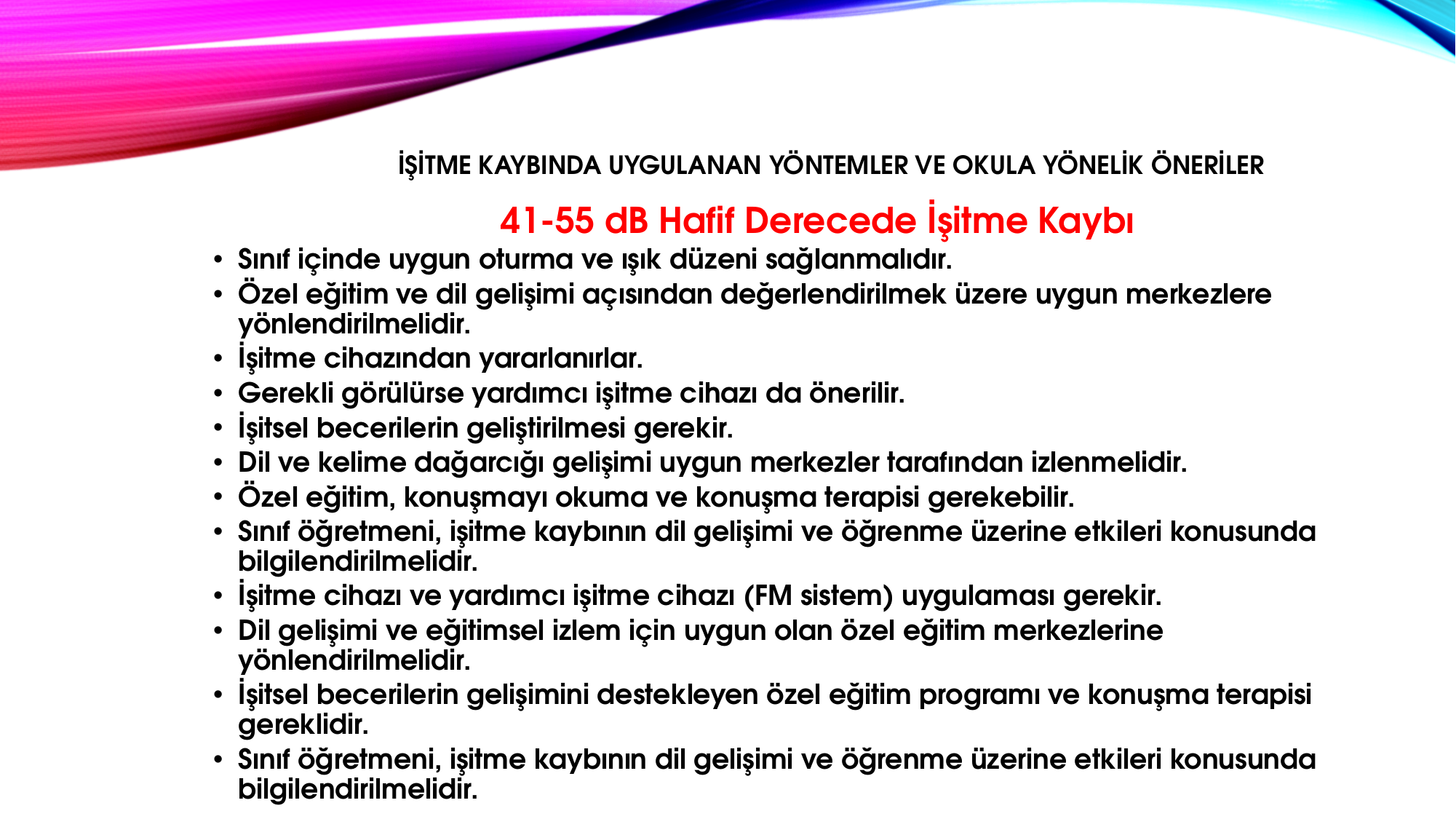

# İşitme Kaybında Uygulanan Yöntemler ve Okula Yönelik Öneriler
		41-55 dB Hafif Derecede İşitme Kaybı
Sınıf içinde uygun oturma ve ışık düzeni sağlanmalıdır.
Özel eğitim ve dil gelişimi açısından değerlendirilmek üzere uygun merkezlere yönlendirilmelidir.
İşitme cihazından yararlanırlar.
Gerekli görülürse yardımcı işitme cihazı da önerilir.
İşitsel becerilerin geliştirilmesi gerekir.
Dil ve kelime dağarcığı gelişimi uygun merkezler tarafından izlenmelidir.
Özel eğitim, konuşmayı okuma ve konuşma terapisi gerekebilir.
Sınıf öğretmeni, işitme kaybının dil gelişimi ve öğrenme üzerine etkileri konusunda bilgilendirilmelidir.
İşitme cihazı ve yardımcı işitme cihazı (FM sistem) uygulaması gerekir.
Dil gelişimi ve eğitimsel izlem için uygun olan özel eğitim merkezlerine yönlendirilmelidir.
İşitsel becerilerin gelişimini destekleyen özel eğitim programı ve konuşma terapisi gereklidir.
Sınıf öğretmeni, işitme kaybının dil gelişimi ve öğrenme üzerine etkileri konusunda bilgilendirilmelidir.